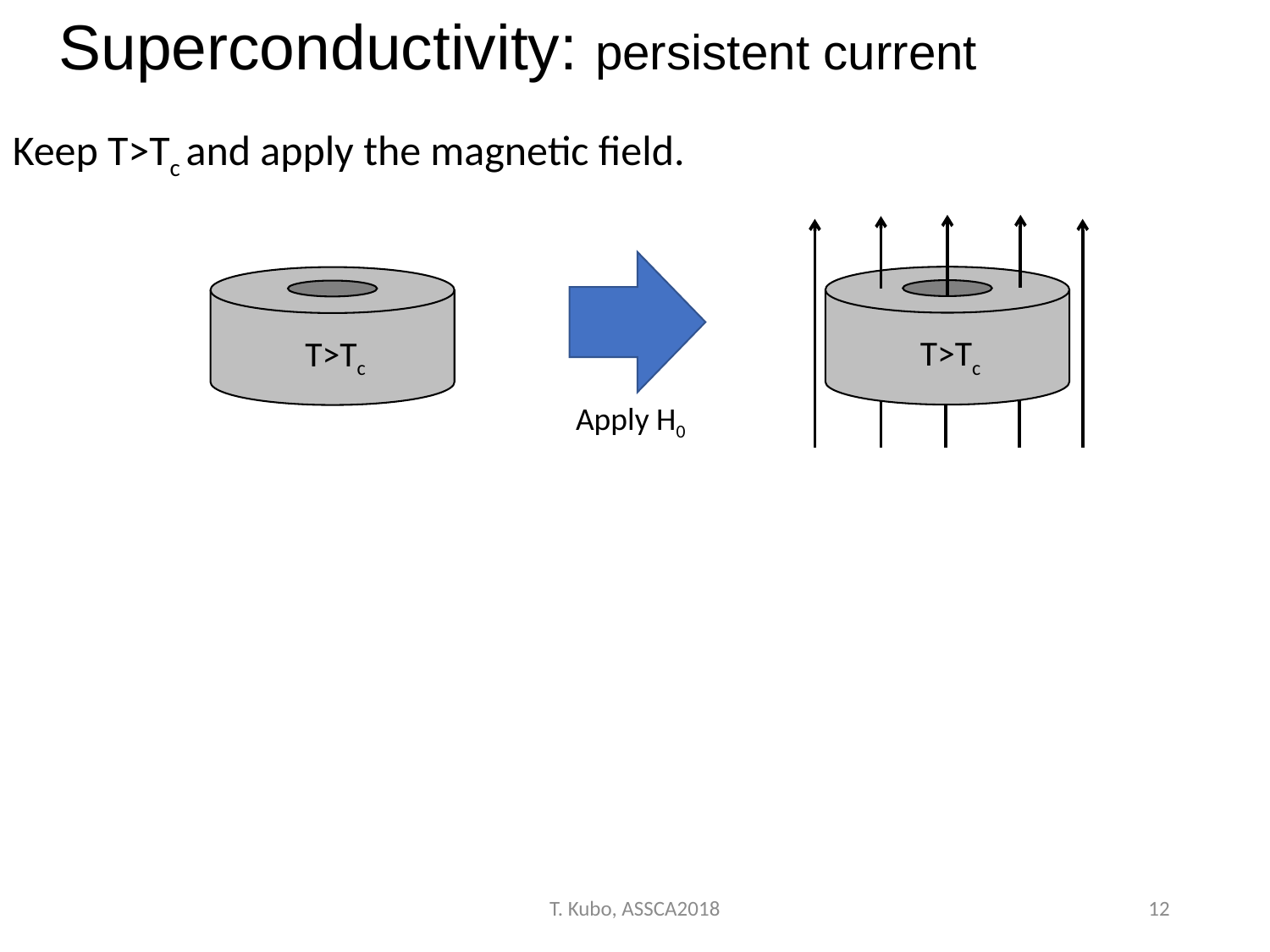

Superconductivity: persistent current
Keep T>Tc and apply the magnetic field.

T>Tc
T>Tc
Apply H0
T. Kubo, ASSCA2018
12